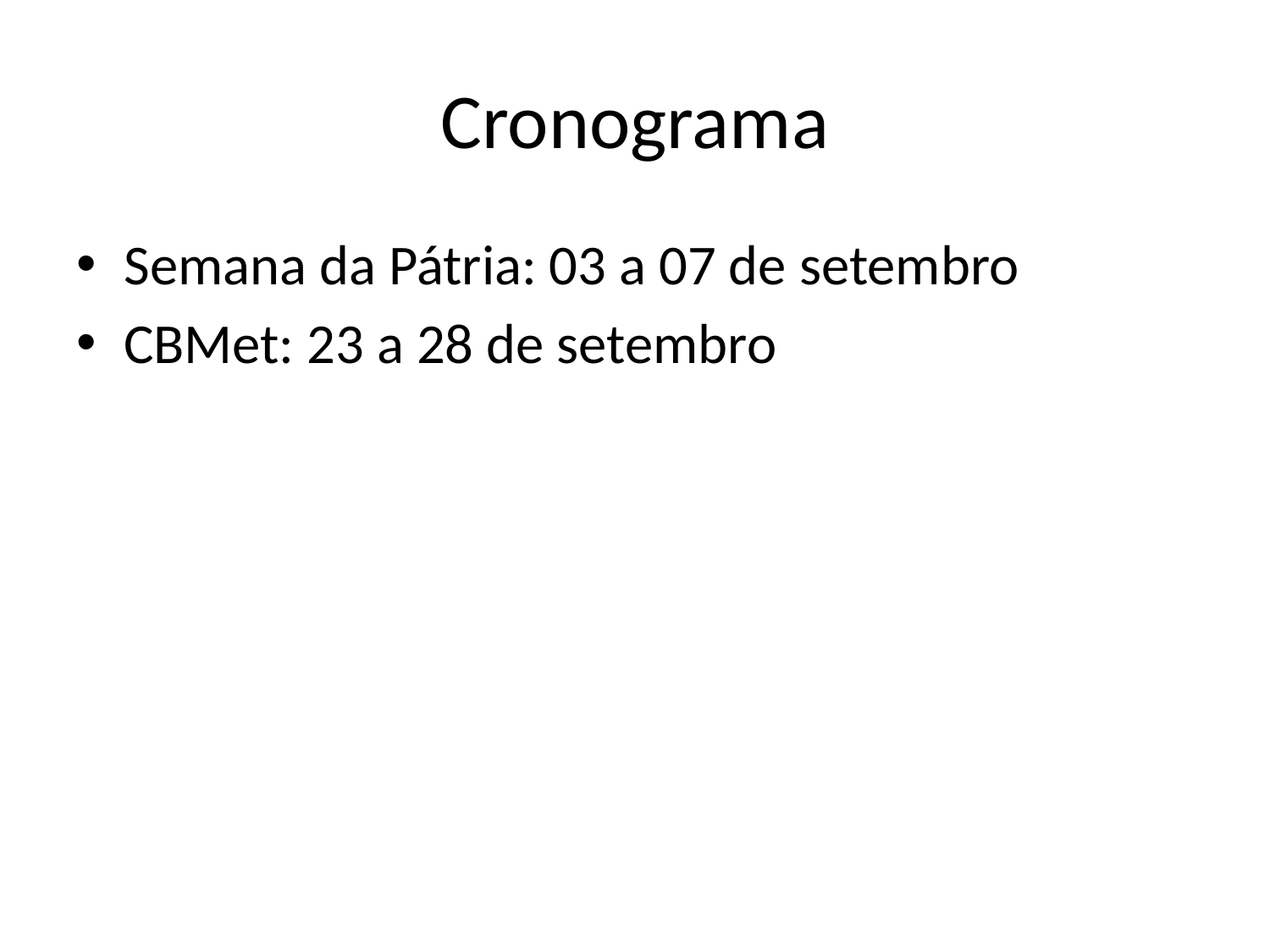

# Cronograma
Semana da Pátria: 03 a 07 de setembro
CBMet: 23 a 28 de setembro